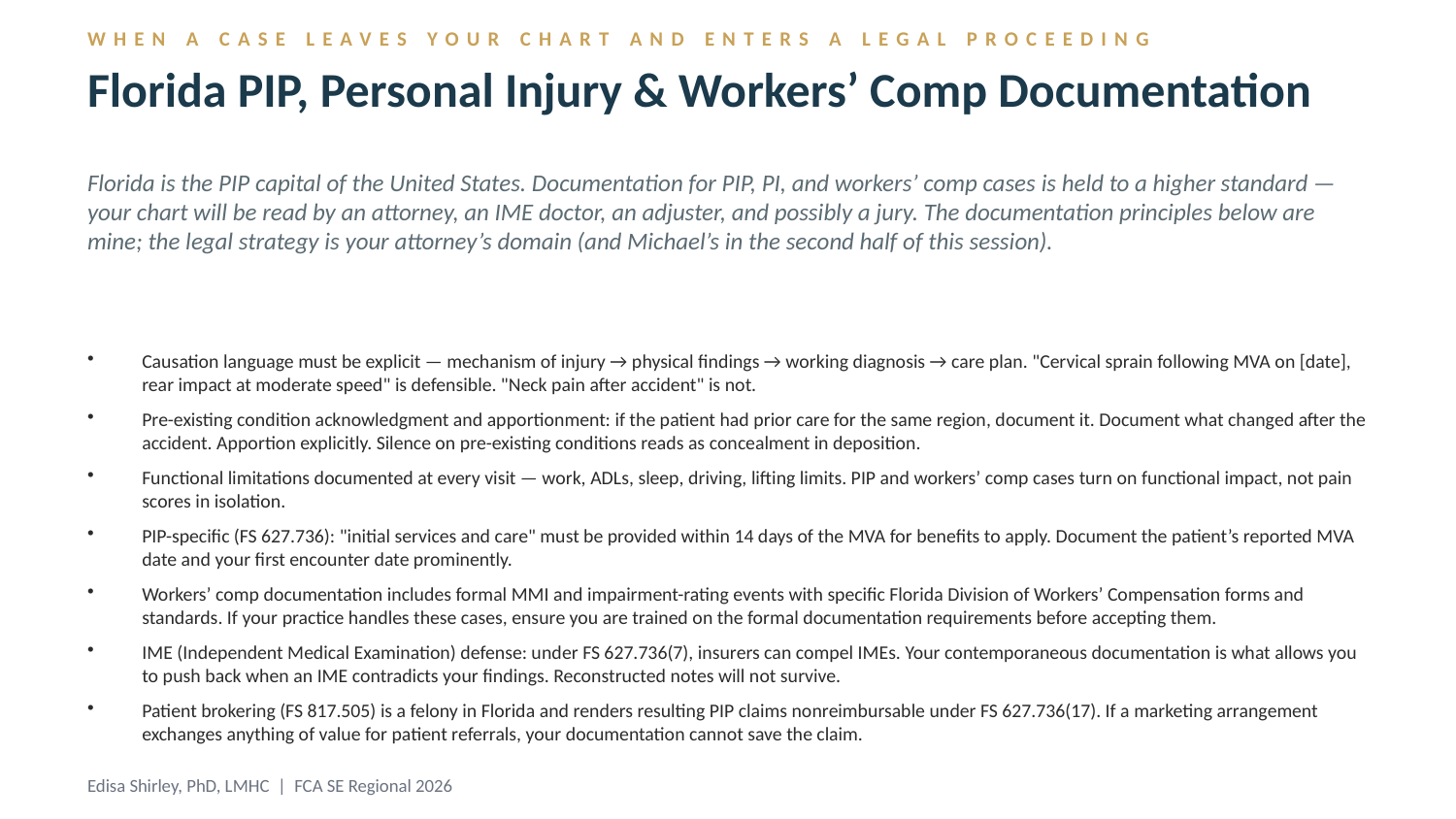

WHEN A CASE LEAVES YOUR CHART AND ENTERS A LEGAL PROCEEDING
Florida PIP, Personal Injury & Workers’ Comp Documentation
Florida is the PIP capital of the United States. Documentation for PIP, PI, and workers’ comp cases is held to a higher standard — your chart will be read by an attorney, an IME doctor, an adjuster, and possibly a jury. The documentation principles below are mine; the legal strategy is your attorney’s domain (and Michael’s in the second half of this session).
Causation language must be explicit — mechanism of injury → physical findings → working diagnosis → care plan. "Cervical sprain following MVA on [date], rear impact at moderate speed" is defensible. "Neck pain after accident" is not.
Pre-existing condition acknowledgment and apportionment: if the patient had prior care for the same region, document it. Document what changed after the accident. Apportion explicitly. Silence on pre-existing conditions reads as concealment in deposition.
Functional limitations documented at every visit — work, ADLs, sleep, driving, lifting limits. PIP and workers’ comp cases turn on functional impact, not pain scores in isolation.
PIP-specific (FS 627.736): "initial services and care" must be provided within 14 days of the MVA for benefits to apply. Document the patient’s reported MVA date and your first encounter date prominently.
Workers’ comp documentation includes formal MMI and impairment-rating events with specific Florida Division of Workers’ Compensation forms and standards. If your practice handles these cases, ensure you are trained on the formal documentation requirements before accepting them.
IME (Independent Medical Examination) defense: under FS 627.736(7), insurers can compel IMEs. Your contemporaneous documentation is what allows you to push back when an IME contradicts your findings. Reconstructed notes will not survive.
Patient brokering (FS 817.505) is a felony in Florida and renders resulting PIP claims nonreimbursable under FS 627.736(17). If a marketing arrangement exchanges anything of value for patient referrals, your documentation cannot save the claim.
Edisa Shirley, PhD, LMHC  |  FCA SE Regional 2026